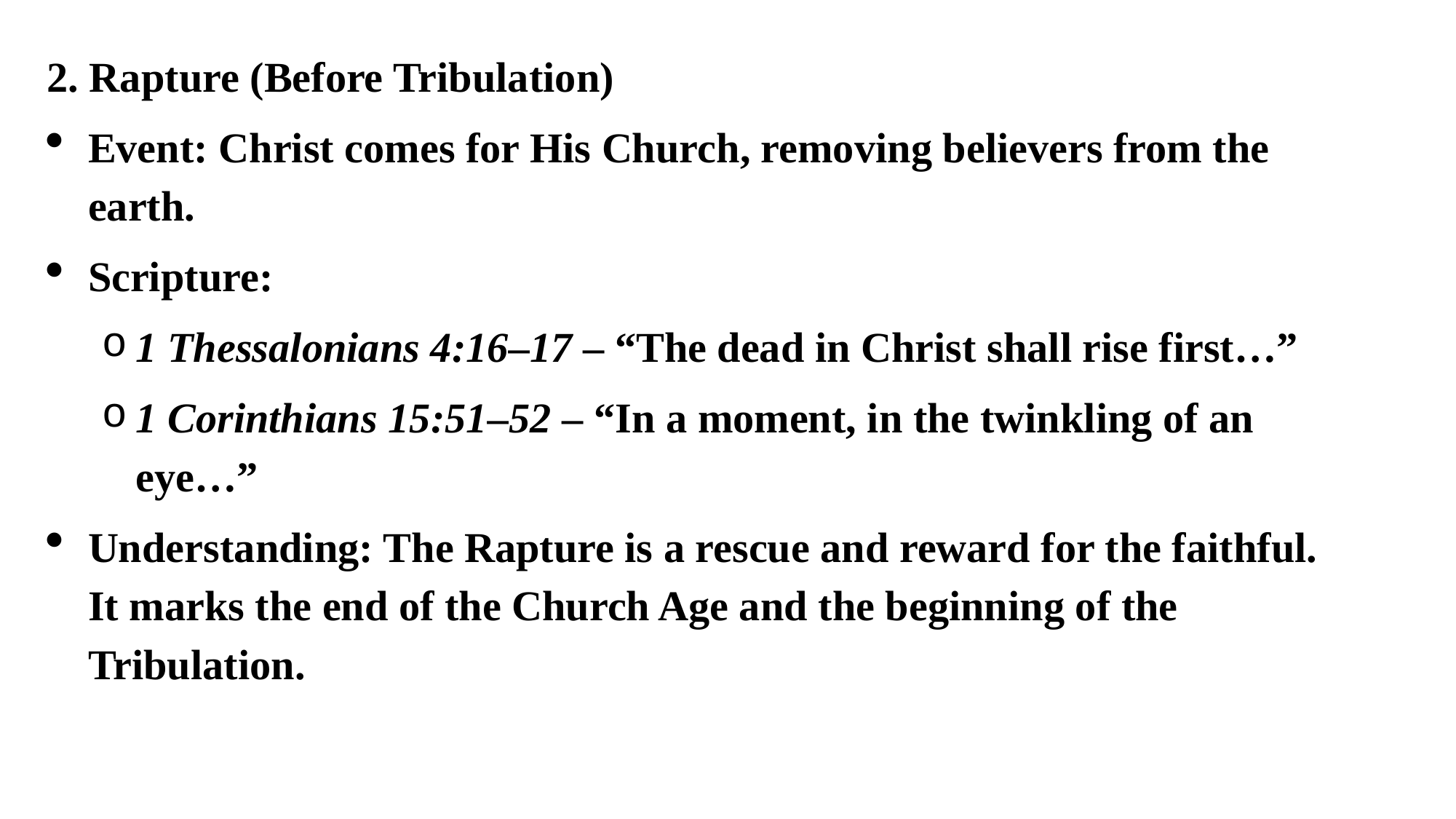

2. Rapture (Before Tribulation)
Event: Christ comes for His Church, removing believers from the earth.
Scripture:
1 Thessalonians 4:16–17 – “The dead in Christ shall rise first…”
1 Corinthians 15:51–52 – “In a moment, in the twinkling of an eye…”
Understanding: The Rapture is a rescue and reward for the faithful. It marks the end of the Church Age and the beginning of the Tribulation.